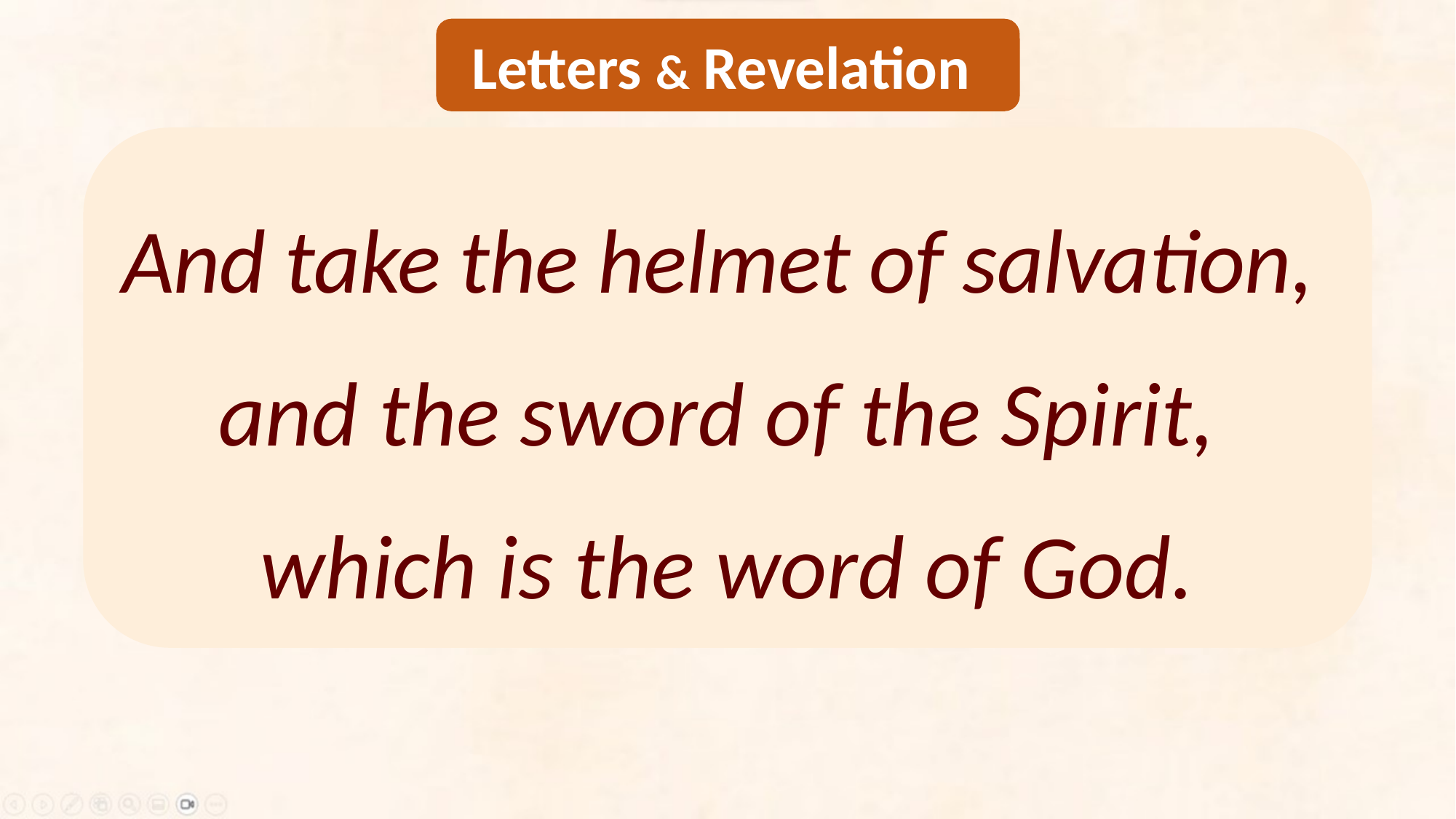

Letters & Revelation
And take the helmet of salvation,
and the sword of the Spirit,
which is the word of God.